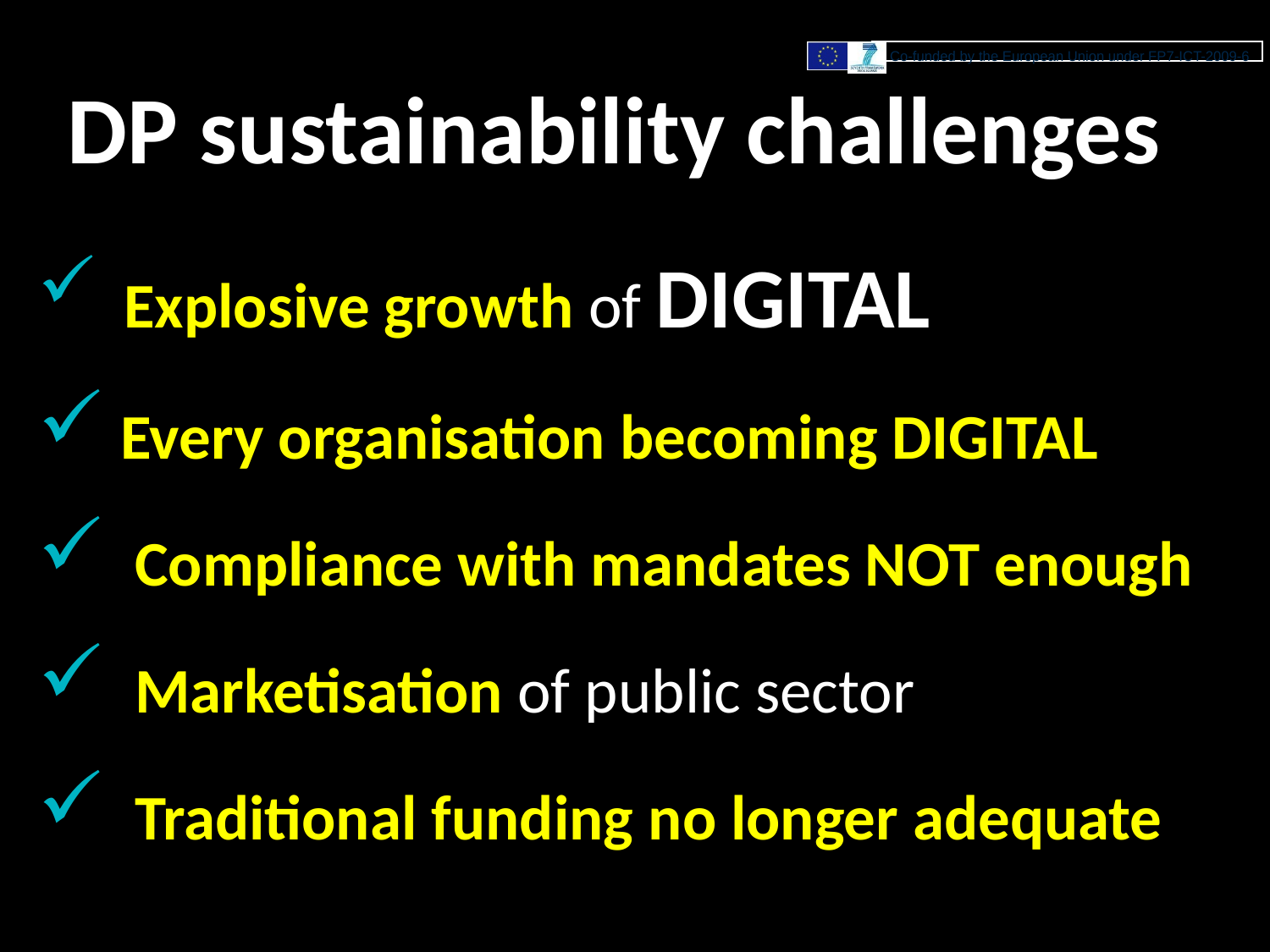

# DP sustainability challenges
  Explosive growth of DIGITAL
 Every organisation becoming DIGITAL
  Compliance with mandates NOT enough
  Marketisation of public sector
  Traditional funding no longer adequate